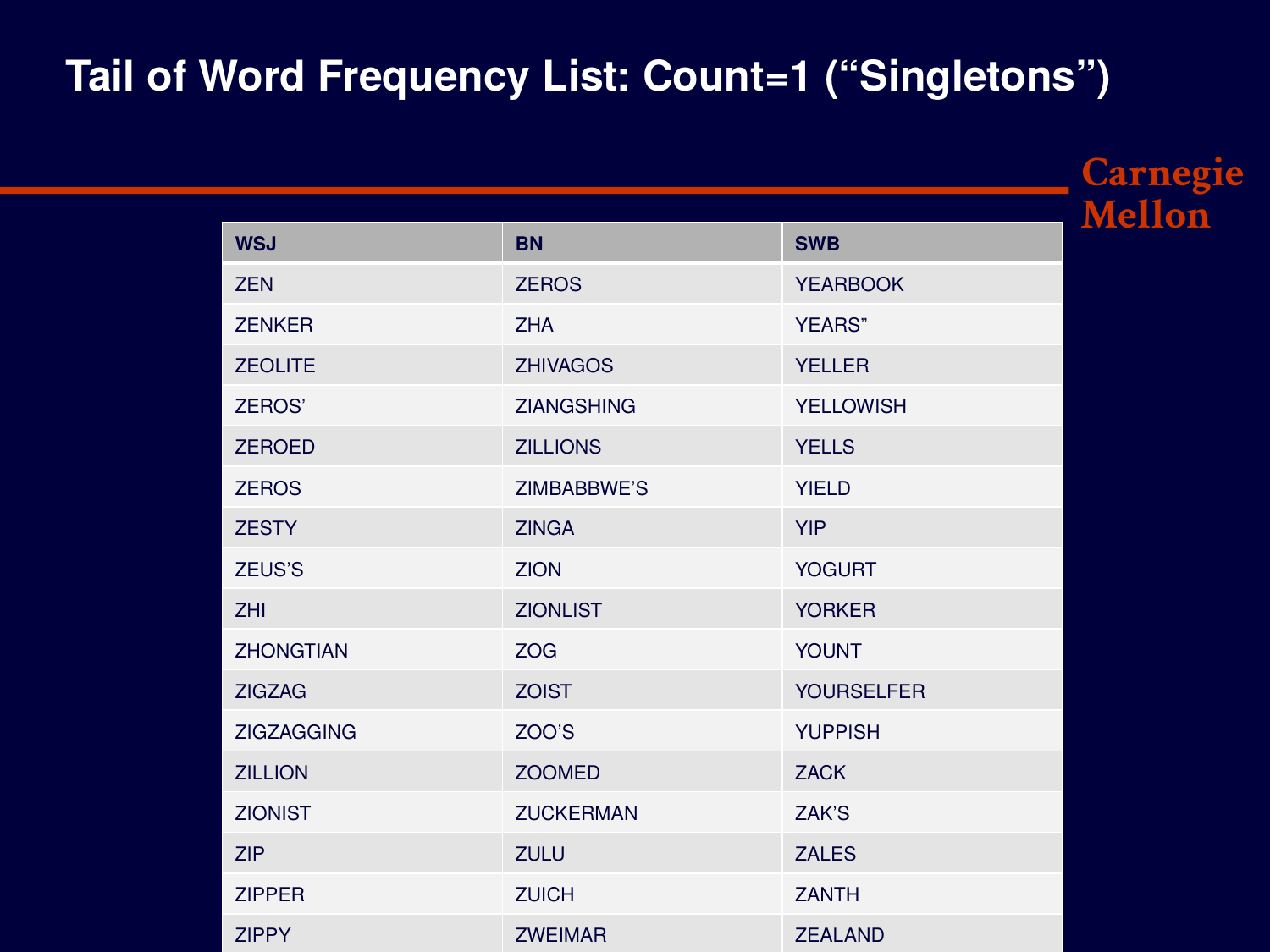

# Tail of Word Frequency List: Count=1 (“Singletons”)
| WSJ | BN | SWB |
| --- | --- | --- |
| ZEN | ZEROS | YEARBOOK |
| ZENKER | ZHA | YEARS” |
| ZEOLITE | ZHIVAGOS | YELLER |
| ZEROS’ | ZIANGSHING | YELLOWISH |
| ZEROED | ZILLIONS | YELLS |
| ZEROS | ZIMBABBWE’S | YIELD |
| ZESTY | ZINGA | YIP |
| ZEUS’S | ZION | YOGURT |
| ZHI | ZIONLIST | YORKER |
| ZHONGTIAN | ZOG | YOUNT |
| ZIGZAG | ZOIST | YOURSELFER |
| ZIGZAGGING | ZOO’S | YUPPISH |
| ZILLION | ZOOMED | ZACK |
| ZIONIST | ZUCKERMAN | ZAK’S |
| ZIP | ZULU | ZALES |
| ZIPPER | ZUICH | ZANTH |
| ZIPPY | ZWEIMAR | ZEALAND |
| ZOO | ZWICK’S | ZEROED |
| ZOOKEEPER | ZWINKELS | ZIRCONIUHS |